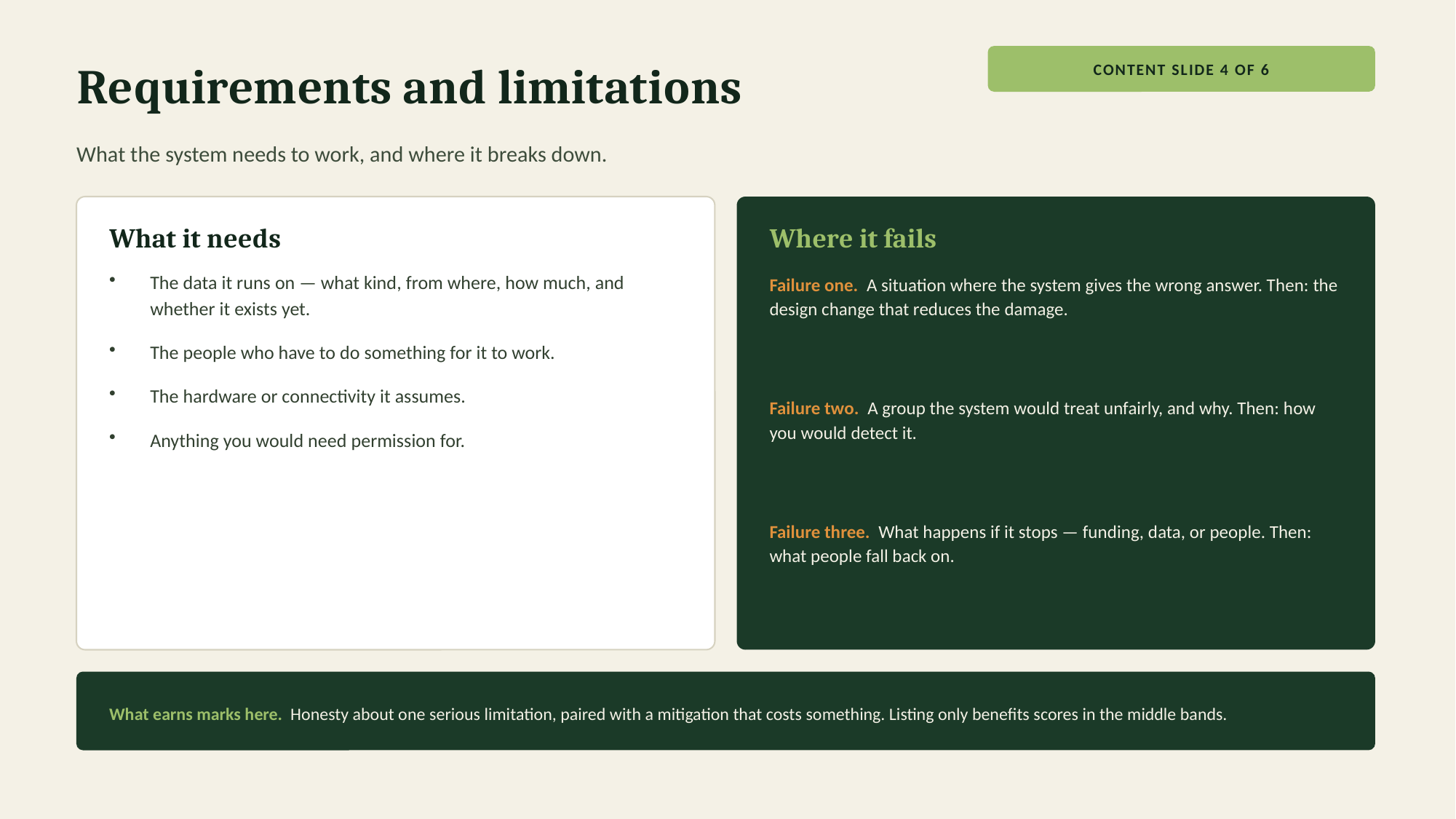

Requirements and limitations

CONTENT SLIDE 4 OF 6
What the system needs to work, and where it breaks down.

What it needs
Where it fails
The data it runs on — what kind, from where, how much, and whether it exists yet.
The people who have to do something for it to work.
The hardware or connectivity it assumes.
Anything you would need permission for.
Failure one.  A situation where the system gives the wrong answer. Then: the design change that reduces the damage.
Failure two.  A group the system would treat unfairly, and why. Then: how you would detect it.
Failure three.  What happens if it stops — funding, data, or people. Then: what people fall back on.

What earns marks here.  Honesty about one serious limitation, paired with a mitigation that costs something. Listing only benefits scores in the middle bands.